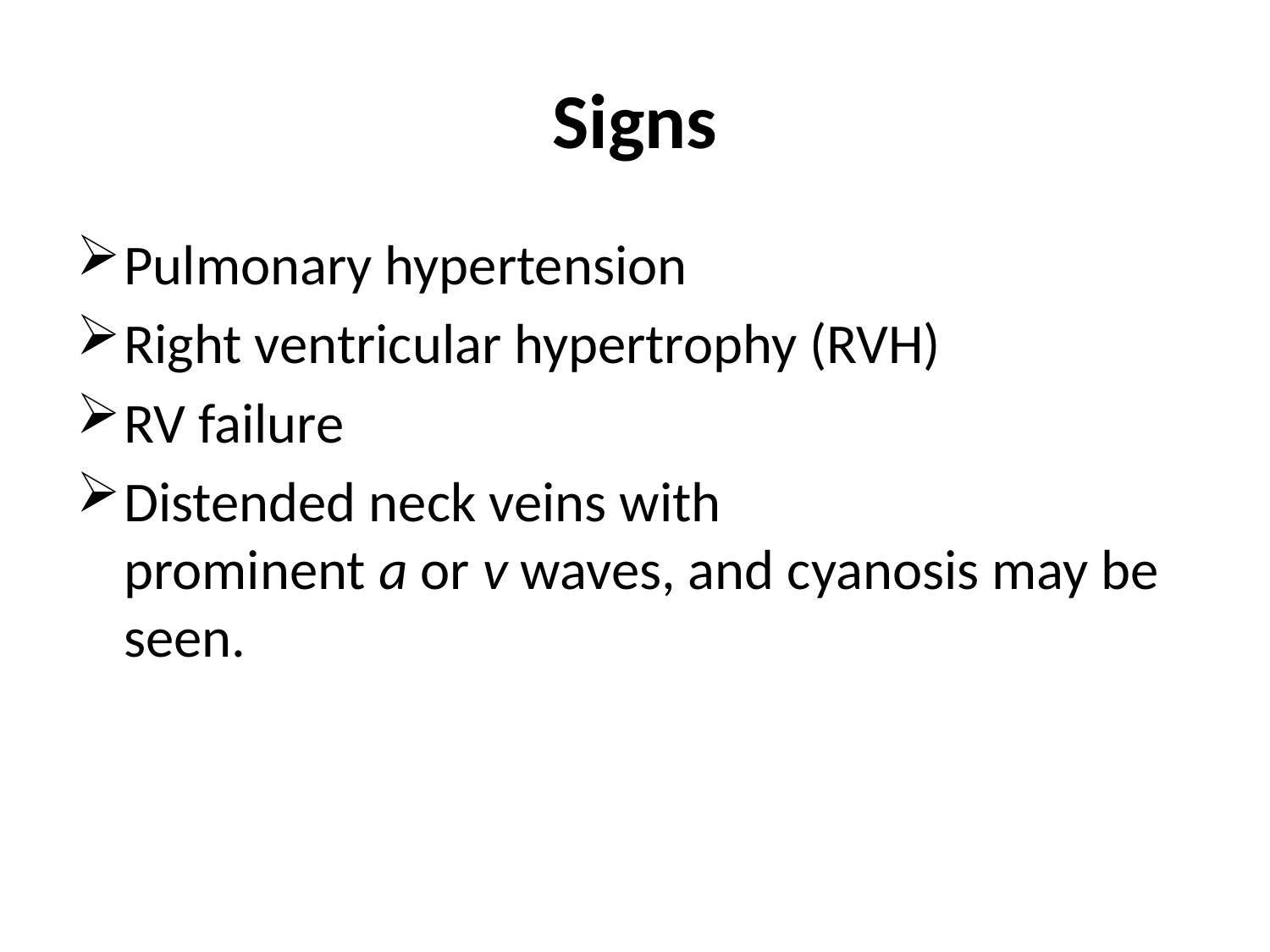

# Signs
Pulmonary hypertension
Right ventricular hypertrophy (RVH)
RV failure
Distended neck veins with prominent a or v waves, and cyanosis may be seen.